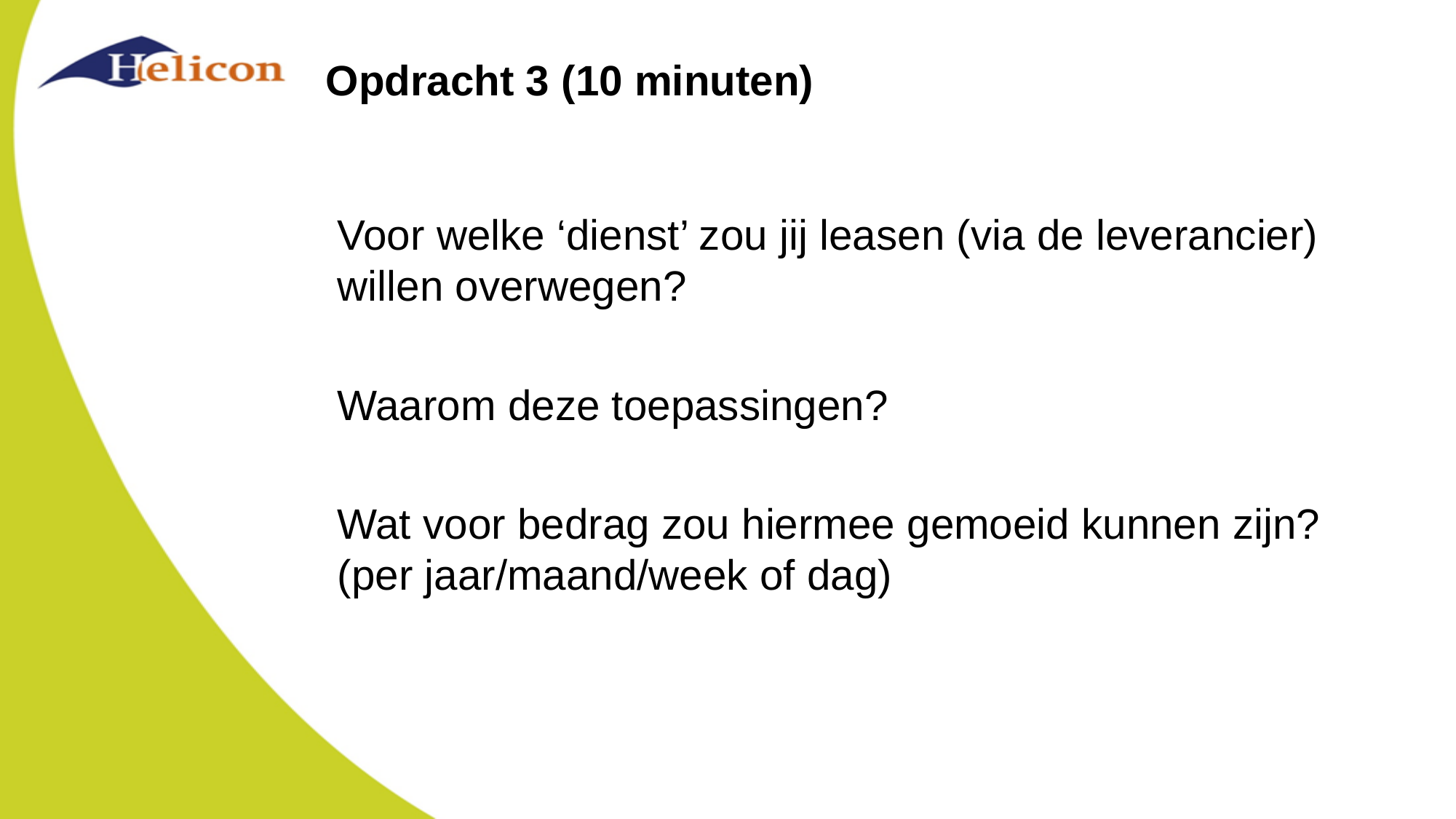

# Opdracht 3 (10 minuten)

Voor welke ‘dienst’ zou jij leasen (via de leverancier)  willen overwegen?

Waarom deze toepassingen?

Wat voor bedrag zou hiermee gemoeid kunnen zijn?
(per jaar/maand/week of dag)